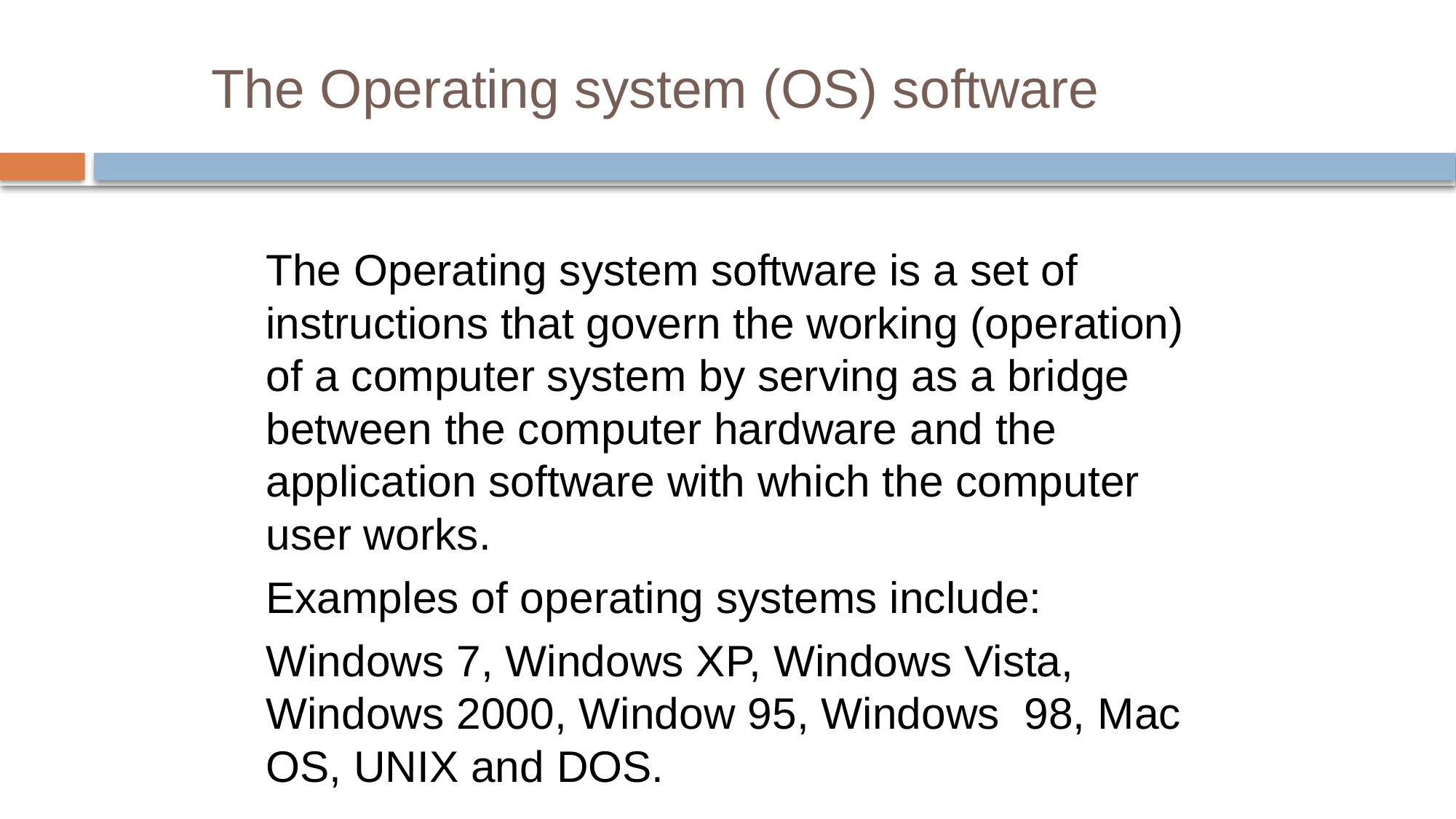

# The Operating system (OS) software
The Operating system software is a set of instructions that govern the working (operation) of a computer system by serving as a bridge between the computer hardware and the application software with which the computer user works.
Examples of operating systems include:
Windows 7, Windows XP, Windows Vista, Windows 2000, Window 95, Windows  98, Mac OS, UNIX and DOS.